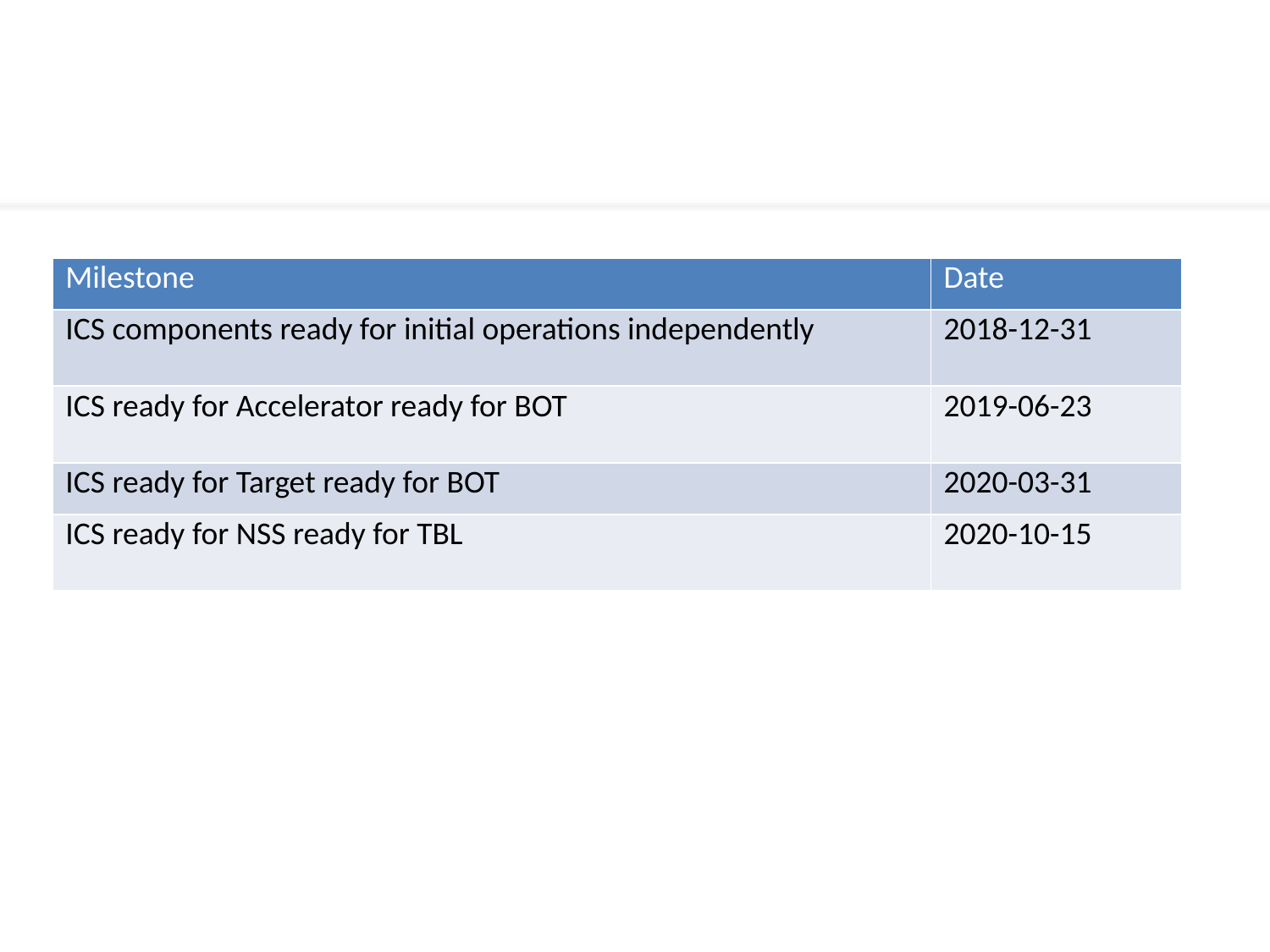

# Level 1 Milestones to be added

| Milestone | Date |
| --- | --- |
| ICS components ready for initial operations independently | 2018-12-31 |
| ICS ready for Accelerator ready for BOT | 2019-06-23 |
| ICS ready for Target ready for BOT | 2020-03-31 |
| ICS ready for NSS ready for TBL | 2020-10-15 |